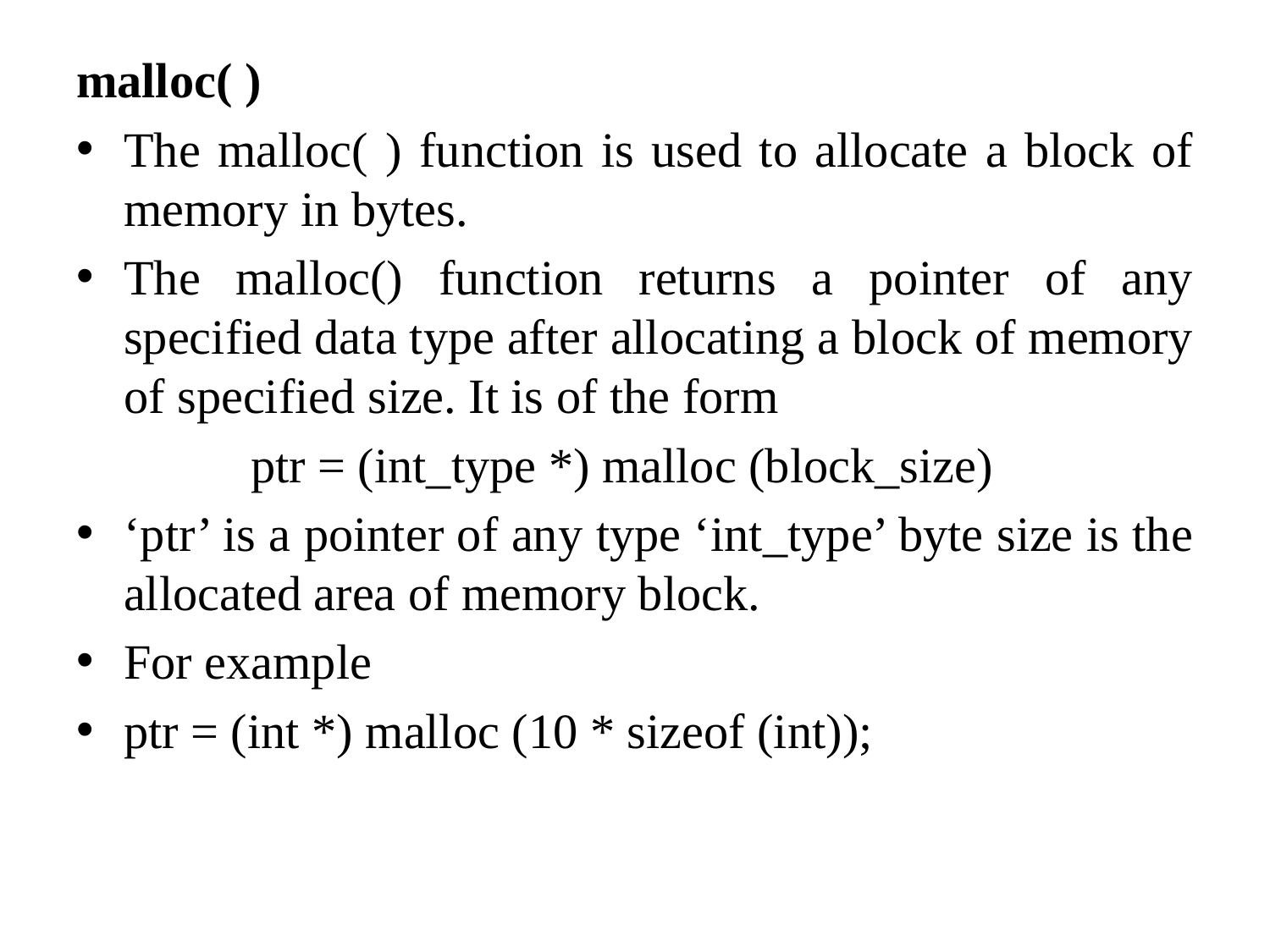

malloc( )
The malloc( ) function is used to allocate a block of memory in bytes.
The malloc() function returns a pointer of any specified data type after allocating a block of memory of specified size. It is of the form
		ptr = (int_type *) malloc (block_size)
‘ptr’ is a pointer of any type ‘int_type’ byte size is the allocated area of memory block.
For example
ptr = (int *) malloc (10 * sizeof (int));